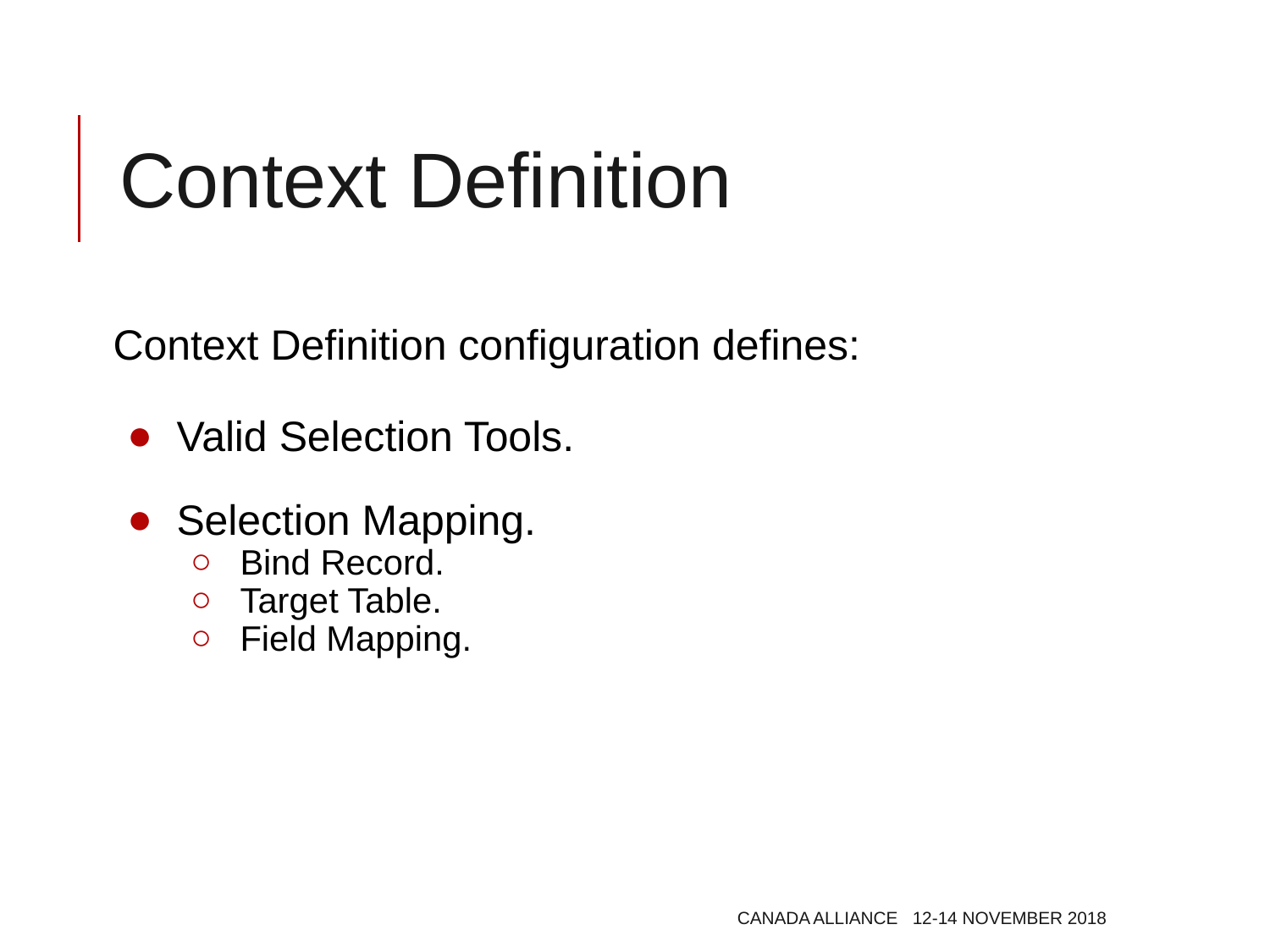

# Context Definition
Context Definition configuration defines:

Valid Selection Tools.

Selection Mapping.
Bind Record.
Target Table.
Field Mapping.
CANADA ALLIANCE   12-14 NOVEMBER 2018